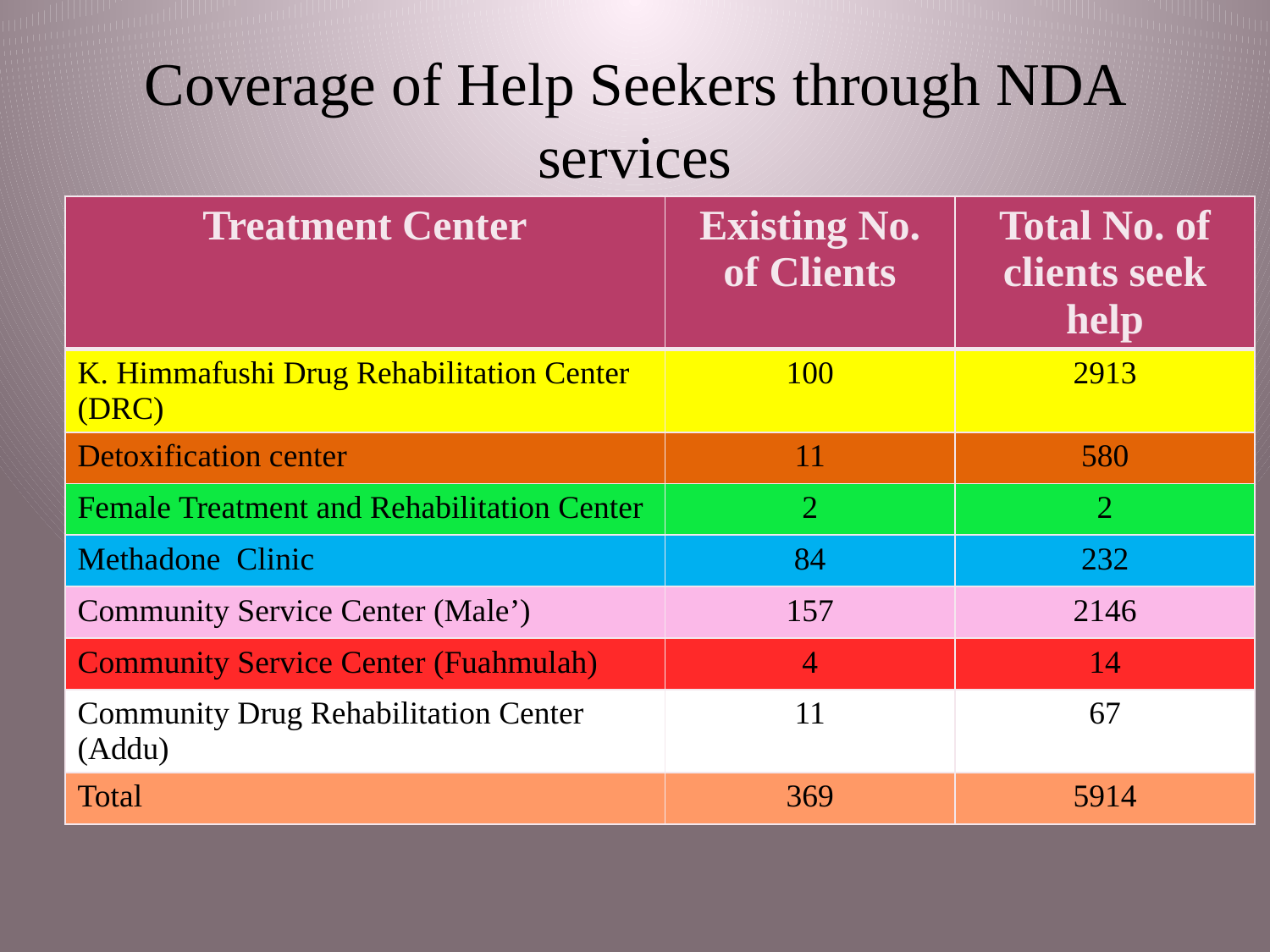

# Coverage of Help Seekers through NDA services
| Treatment Center | Existing No. of Clients | Total No. of clients seek help |
| --- | --- | --- |
| K. Himmafushi Drug Rehabilitation Center (DRC) | 100 | 2913 |
| Detoxification center | 11 | 580 |
| Female Treatment and Rehabilitation Center | 2 | 2 |
| Methadone Clinic | 84 | 232 |
| Community Service Center (Male’) | 157 | 2146 |
| Community Service Center (Fuahmulah) | 4 | 14 |
| Community Drug Rehabilitation Center (Addu) | 11 | 67 |
| Total | 369 | 5914 |